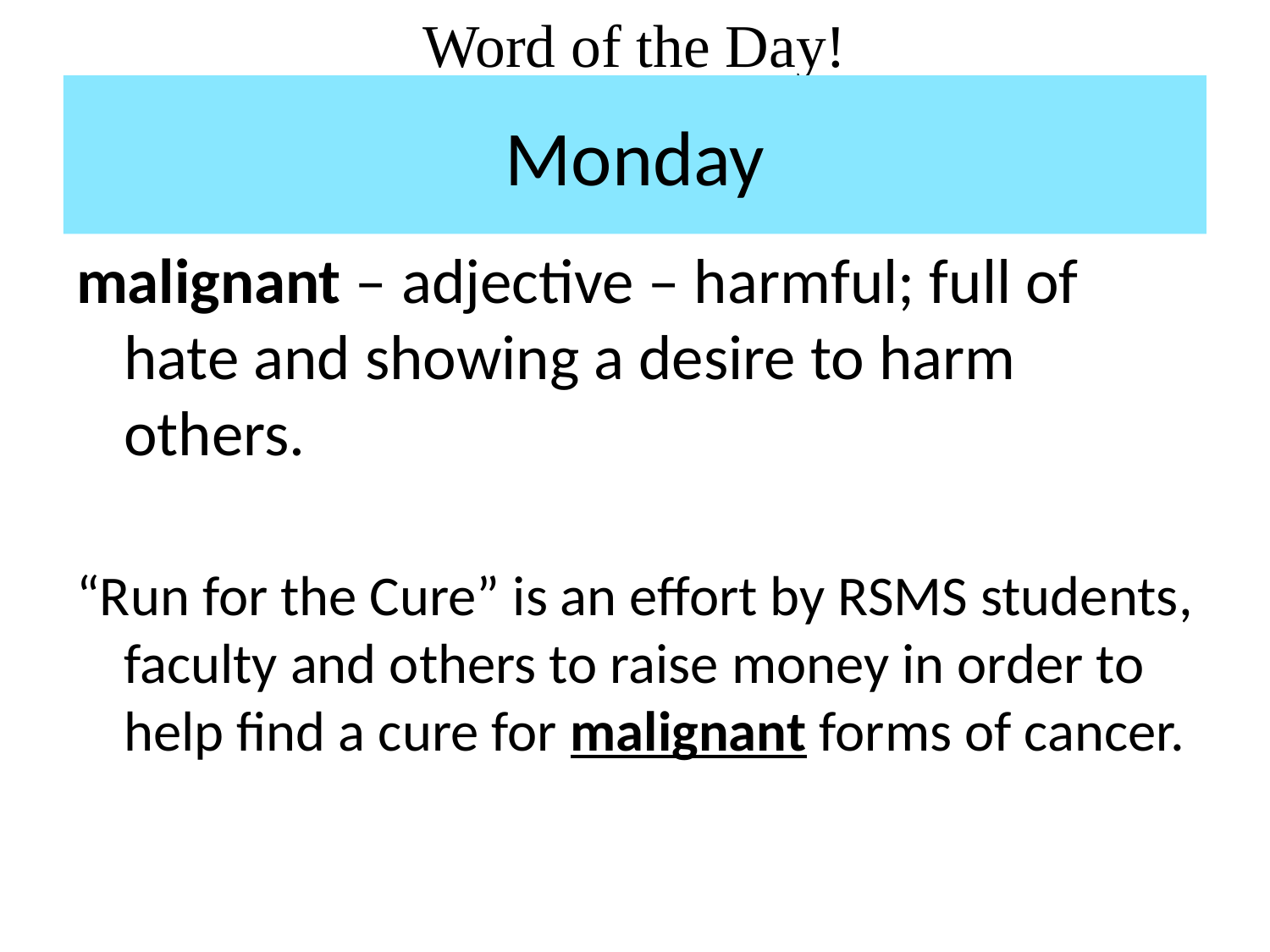

# Word of the Day!
Monday
malignant – adjective – harmful; full of hate and showing a desire to harm others.

“Run for the Cure” is an effort by RSMS students, faculty and others to raise money in order to help find a cure for malignant forms of cancer.